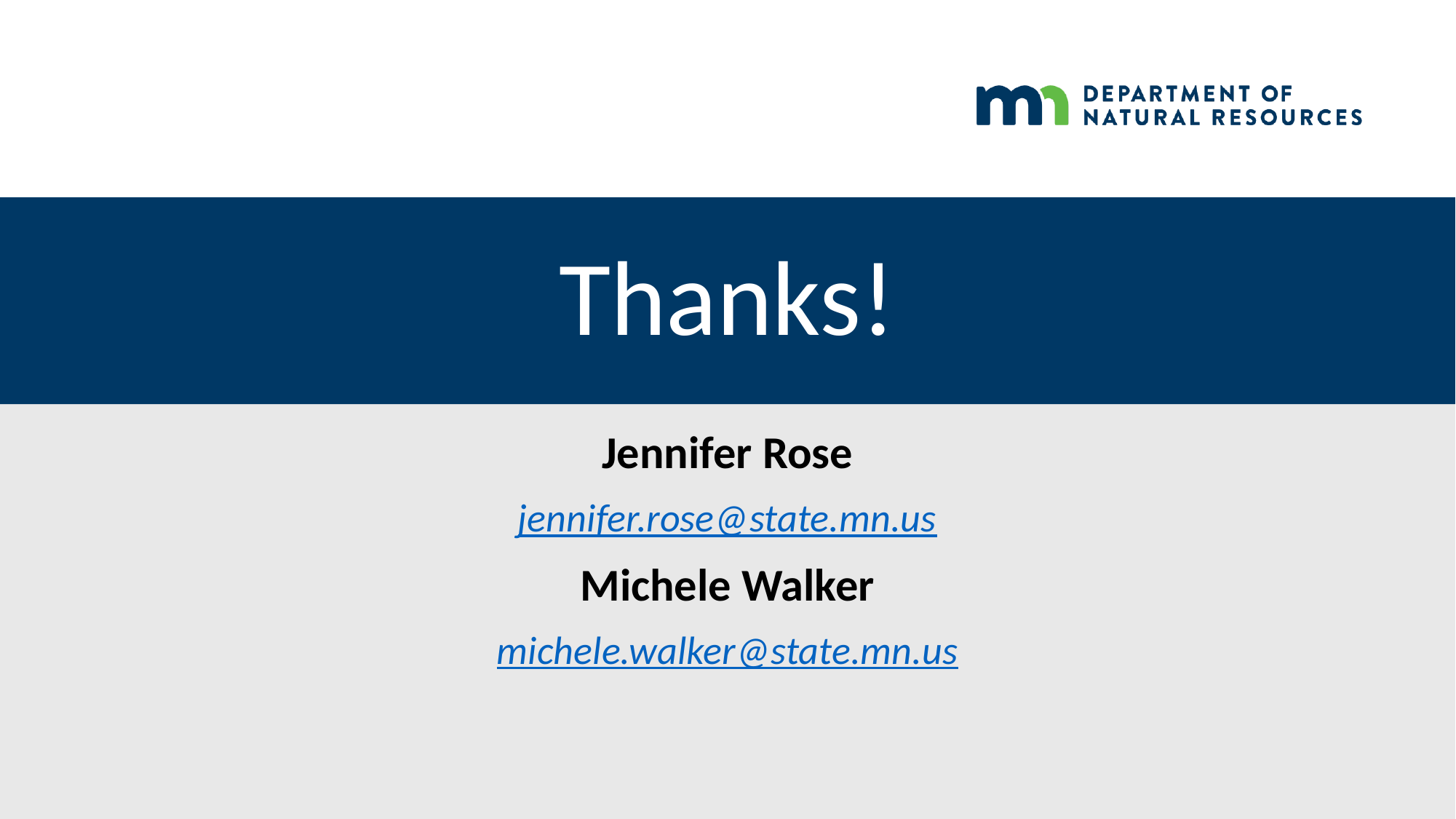

# Thanks!
Jennifer Rose
jennifer.rose@state.mn.us
Michele Walker
michele.walker@state.mn.us